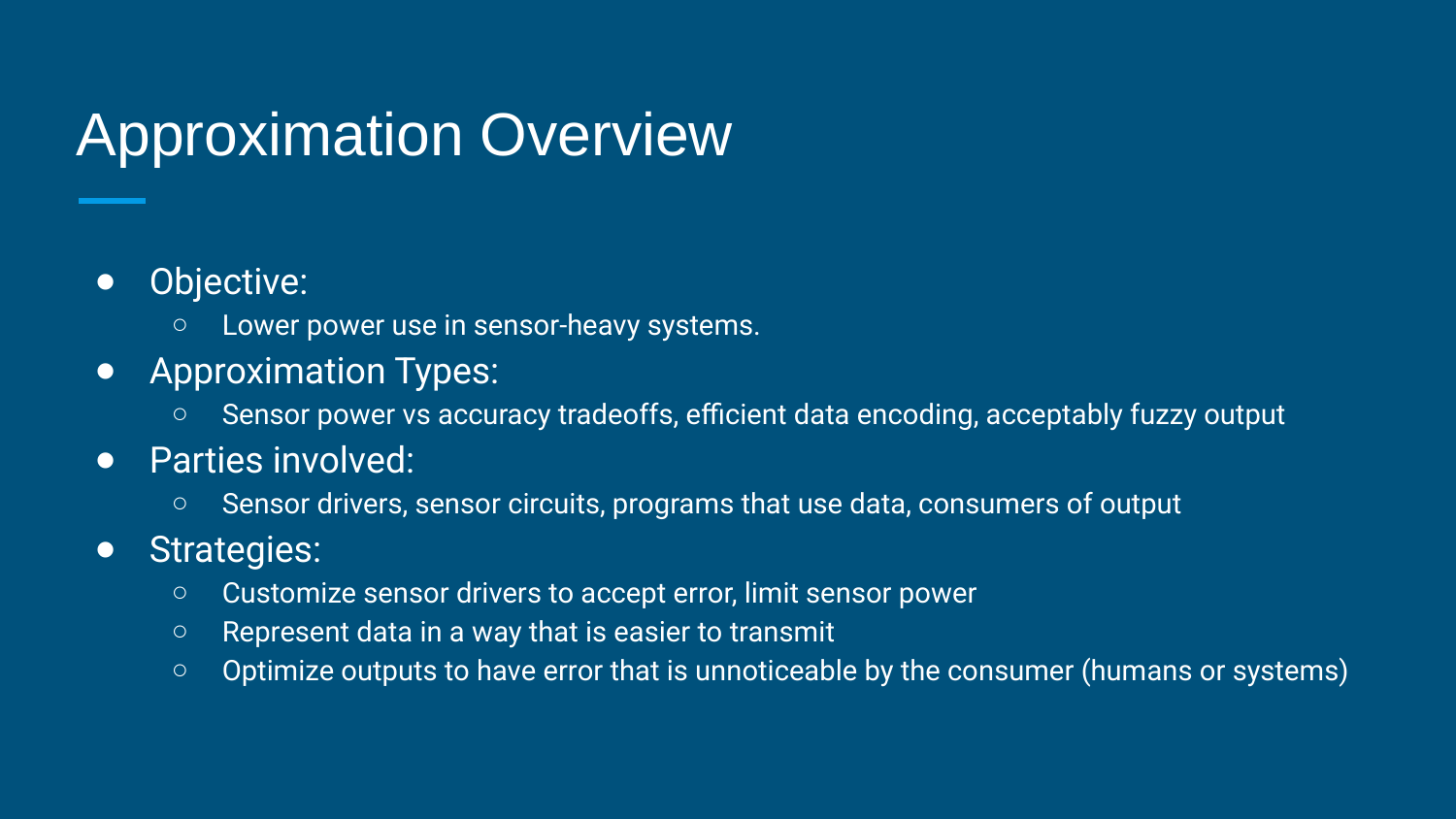

# Approximation Overview
Objective:
Lower power use in sensor-heavy systems.
Approximation Types:
Sensor power vs accuracy tradeoffs, efficient data encoding, acceptably fuzzy output
Parties involved:
Sensor drivers, sensor circuits, programs that use data, consumers of output
Strategies:
Customize sensor drivers to accept error, limit sensor power
Represent data in a way that is easier to transmit
Optimize outputs to have error that is unnoticeable by the consumer (humans or systems)